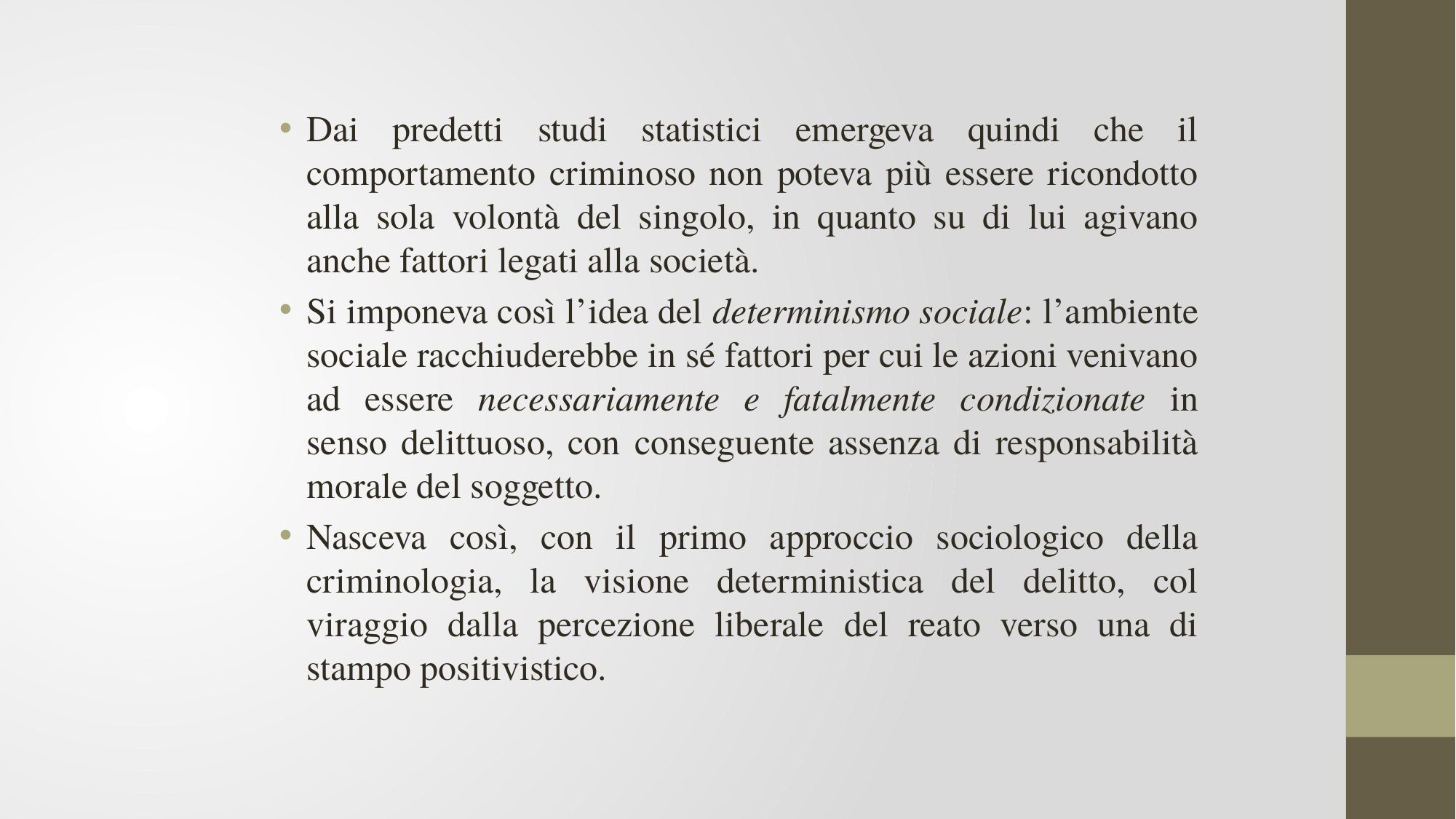

Dai predetti studi statistici emergeva quindi che il comportamento criminoso non poteva più essere ricondotto alla sola volontà del singolo, in quanto su di lui agivano anche fattori legati alla società.
Si imponeva così l’idea del determinismo sociale: l’ambiente sociale racchiuderebbe in sé fattori per cui le azioni venivano ad essere necessariamente e fatalmente condizionate in senso delittuoso, con conseguente assenza di responsabilità morale del soggetto.
Nasceva così, con il primo approccio sociologico della criminologia, la visione deterministica del delitto, col viraggio dalla percezione liberale del reato verso una di stampo positivistico.